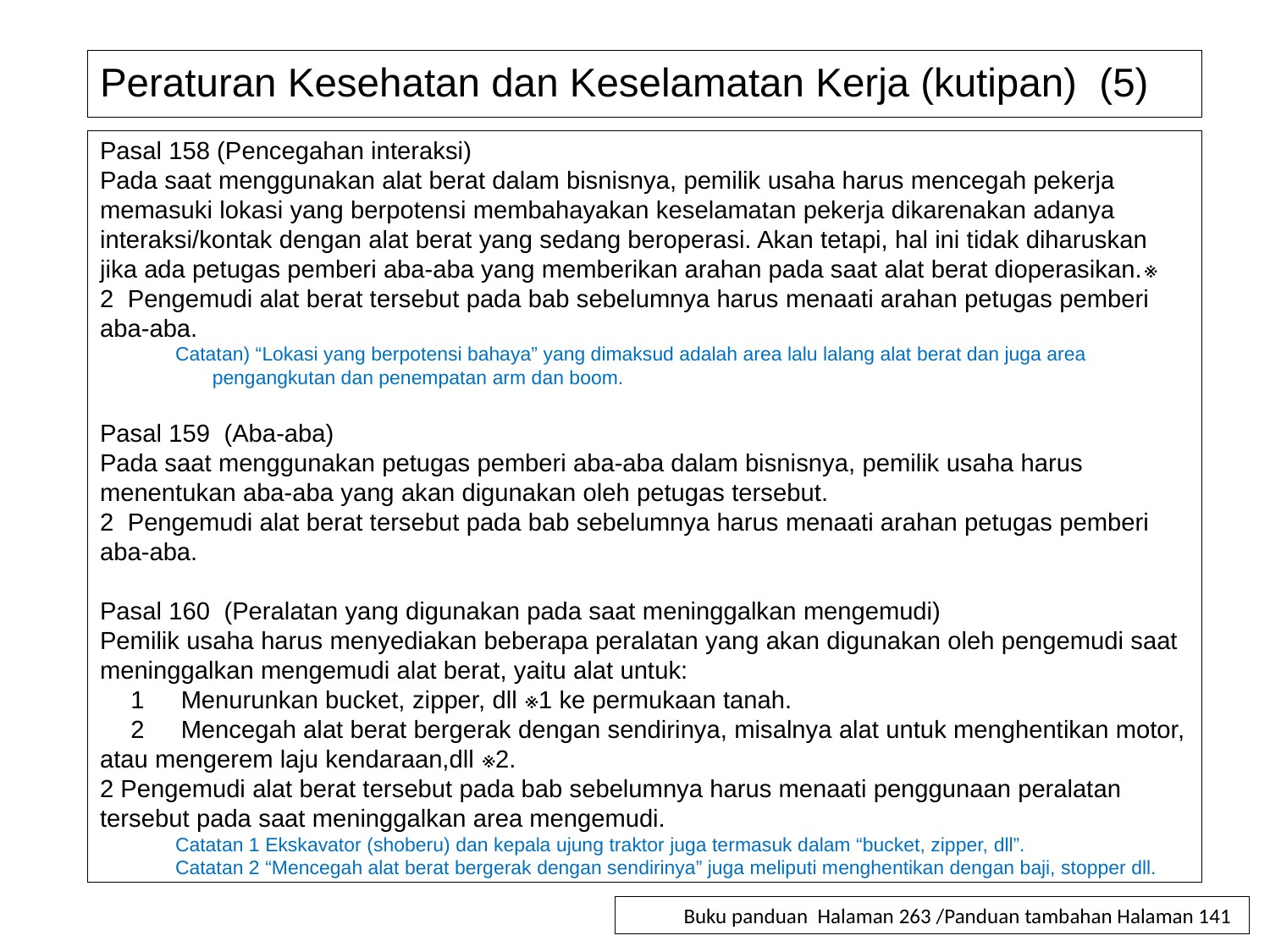

# Peraturan Kesehatan dan Keselamatan Kerja (kutipan)  (5)
Pasal 158 (Pencegahan interaksi)
Pada saat menggunakan alat berat dalam bisnisnya, pemilik usaha harus mencegah pekerja memasuki lokasi yang berpotensi membahayakan keselamatan pekerja dikarenakan adanya interaksi/kontak dengan alat berat yang sedang beroperasi. Akan tetapi, hal ini tidak diharuskan jika ada petugas pemberi aba-aba yang memberikan arahan pada saat alat berat dioperasikan.※
2  Pengemudi alat berat tersebut pada bab sebelumnya harus menaati arahan petugas pemberi aba-aba.
Catatan) “Lokasi yang berpotensi bahaya” yang dimaksud adalah area lalu lalang alat berat dan juga area pengangkutan dan penempatan arm dan boom.

Pasal 159  (Aba-aba)
Pada saat menggunakan petugas pemberi aba-aba dalam bisnisnya, pemilik usaha harus menentukan aba-aba yang akan digunakan oleh petugas tersebut.
2  Pengemudi alat berat tersebut pada bab sebelumnya harus menaati arahan petugas pemberi aba-aba.

Pasal 160  (Peralatan yang digunakan pada saat meninggalkan mengemudi)
Pemilik usaha harus menyediakan beberapa peralatan yang akan digunakan oleh pengemudi saat meninggalkan mengemudi alat berat, yaitu alat untuk:
　1　Menurunkan bucket, zipper, dll ※1 ke permukaan tanah.
　2　Mencegah alat berat bergerak dengan sendirinya, misalnya alat untuk menghentikan motor, atau mengerem laju kendaraan,dll ※2.
2 Pengemudi alat berat tersebut pada bab sebelumnya harus menaati penggunaan peralatan tersebut pada saat meninggalkan area mengemudi.
Catatan 1 Ekskavator (shoberu) dan kepala ujung traktor juga termasuk dalam “bucket, zipper, dll”.
Catatan 2 “Mencegah alat berat bergerak dengan sendirinya” juga meliputi menghentikan dengan baji, stopper dll.
Buku panduan  Halaman 263 /Panduan tambahan Halaman 141